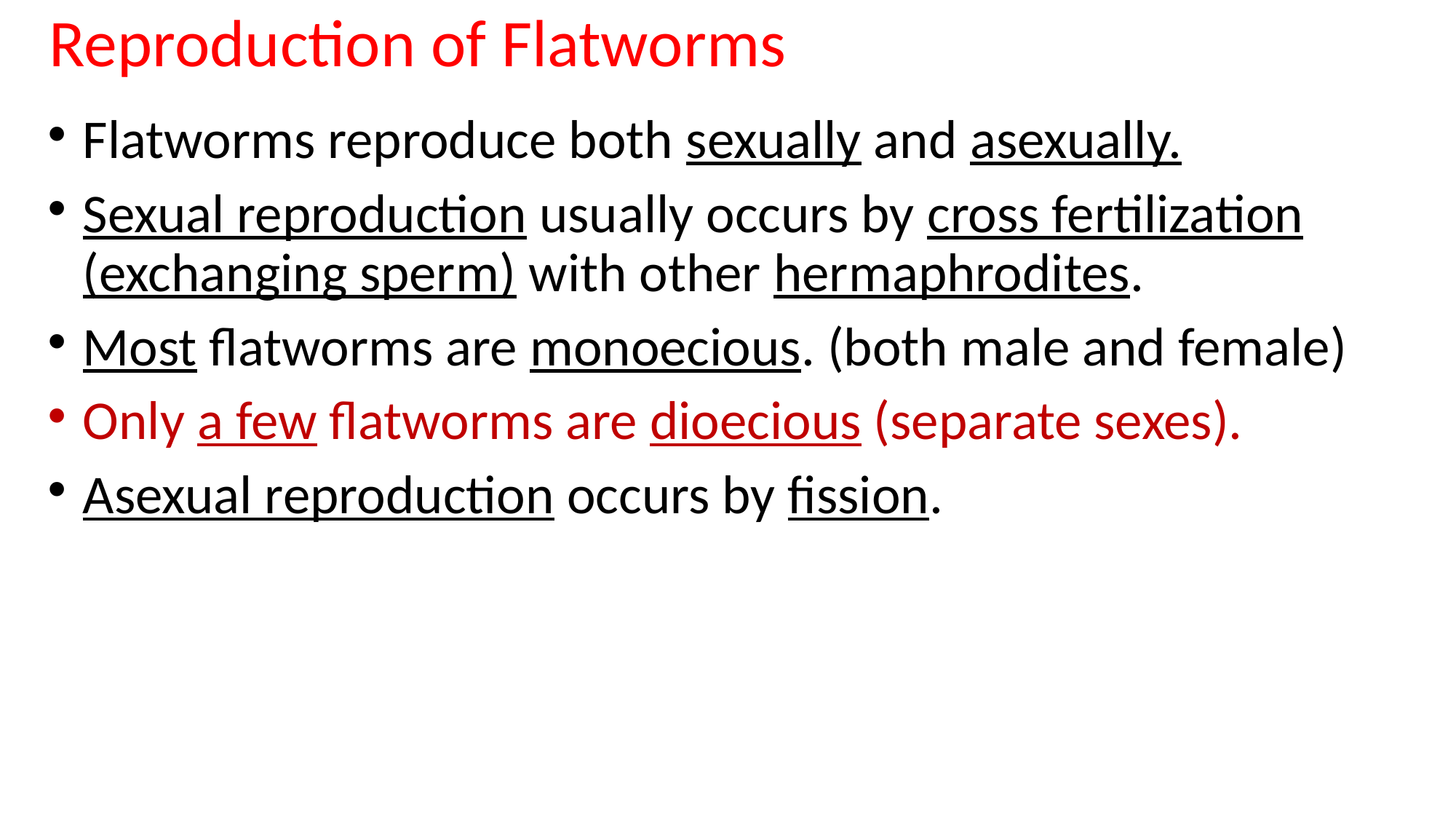

# Reproduction of Flatworms
Flatworms reproduce both sexually and asexually.
Sexual reproduction usually occurs by cross fertilization (exchanging sperm) with other hermaphrodites.
Most flatworms are monoecious. (both male and female)
Only a few flatworms are dioecious (separate sexes).
Asexual reproduction occurs by fission.